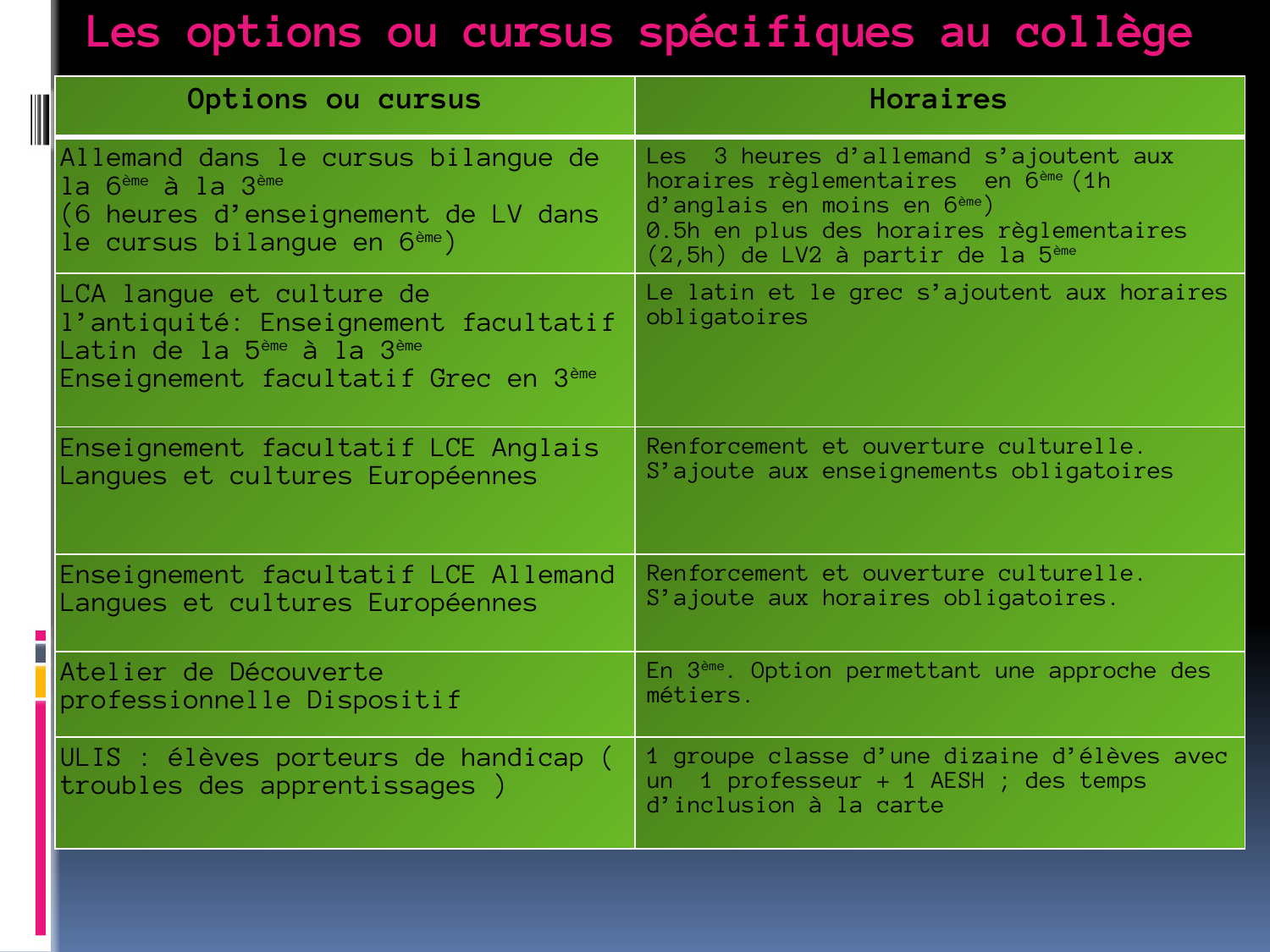

# Les options ou cursus spécifiques au collège
| Options ou cursus | Horaires |
| --- | --- |
| Allemand dans le cursus bilangue de la 6ème à la 3ème (6 heures d’enseignement de LV dans le cursus bilangue en 6ème) | Les 3 heures d’allemand s’ajoutent aux horaires règlementaires en 6ème (1h d’anglais en moins en 6ème) 0.5h en plus des horaires règlementaires (2,5h) de LV2 à partir de la 5ème |
| LCA langue et culture de l’antiquité: Enseignement facultatif Latin de la 5ème à la 3ème Enseignement facultatif Grec en 3ème | Le latin et le grec s’ajoutent aux horaires obligatoires |
| Enseignement facultatif LCE Anglais Langues et cultures Européennes | Renforcement et ouverture culturelle. S’ajoute aux enseignements obligatoires |
| Enseignement facultatif LCE Allemand Langues et cultures Européennes | Renforcement et ouverture culturelle. S’ajoute aux horaires obligatoires. |
| Atelier de Découverte professionnelle Dispositif | En 3ème. Option permettant une approche des métiers. |
| ULIS : élèves porteurs de handicap ( troubles des apprentissages ) | 1 groupe classe d’une dizaine d’élèves avec un 1 professeur + 1 AESH ; des temps d’inclusion à la carte |